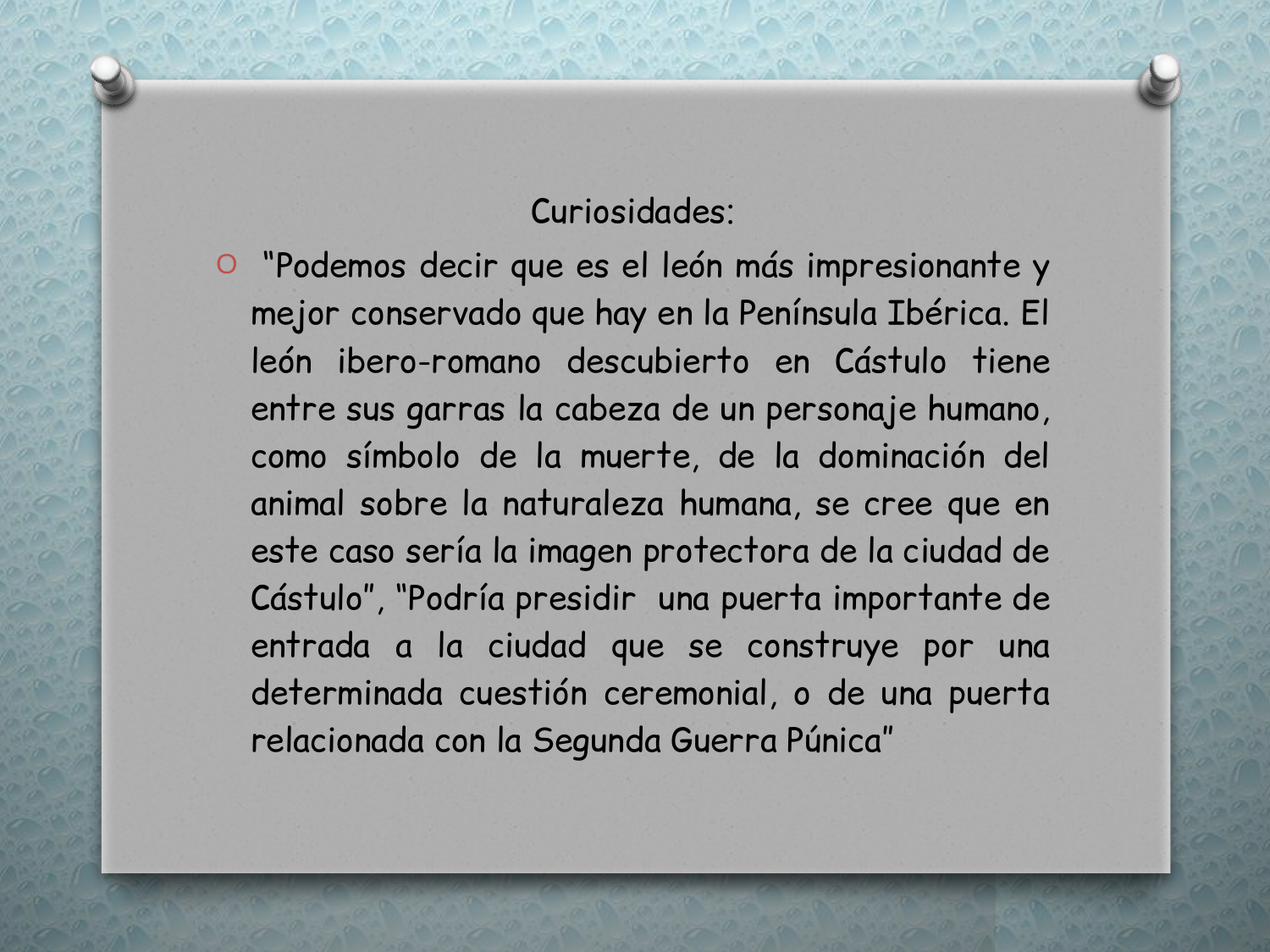

Curiosidades:
 “Podemos decir que es el león más impresionante y mejor conservado que hay en la Península Ibérica. El león ibero-romano descubierto en Cástulo tiene entre sus garras la cabeza de un personaje humano, como símbolo de la muerte, de la dominación del animal sobre la naturaleza humana, se cree que en este caso sería la imagen protectora de la ciudad de Cástulo”, “Podría presidir  una puerta importante de entrada a la ciudad que se construye por una determinada cuestión ceremonial, o de una puerta relacionada con la Segunda Guerra Púnica”